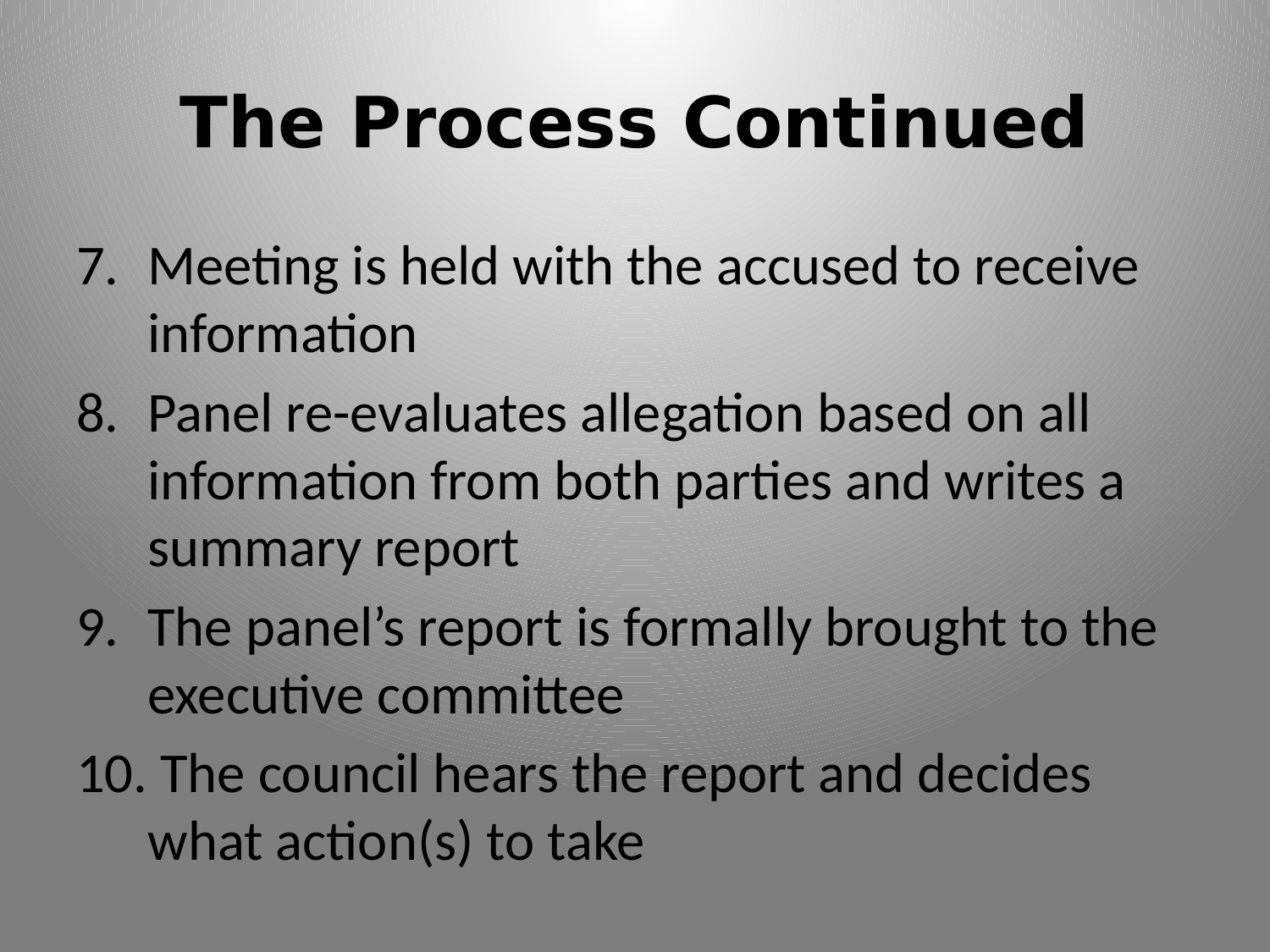

# The Process Continued
Meeting is held with the accused to receive information
Panel re-evaluates allegation based on all information from both parties and writes a summary report
The panel’s report is formally brought to the executive committee
 The council hears the report and decides what action(s) to take